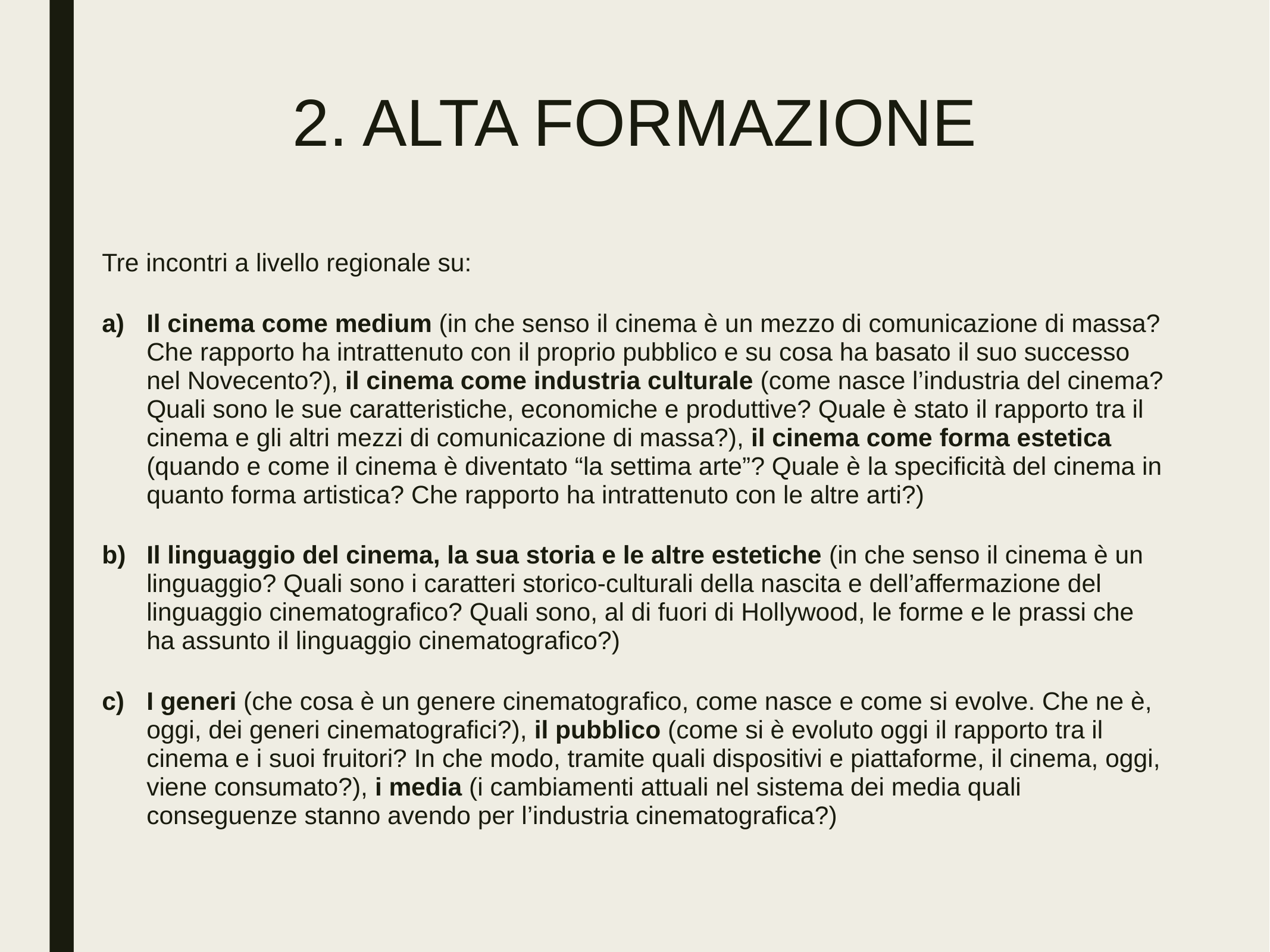

# 2. ALTA FORMAZIONE
Tre incontri a livello regionale su:
Il cinema come medium (in che senso il cinema è un mezzo di comunicazione di massa? Che rapporto ha intrattenuto con il proprio pubblico e su cosa ha basato il suo successo nel Novecento?), il cinema come industria culturale (come nasce l’industria del cinema? Quali sono le sue caratteristiche, economiche e produttive? Quale è stato il rapporto tra il cinema e gli altri mezzi di comunicazione di massa?), il cinema come forma estetica (quando e come il cinema è diventato “la settima arte”? Quale è la specificità del cinema in quanto forma artistica? Che rapporto ha intrattenuto con le altre arti?)
Il linguaggio del cinema, la sua storia e le altre estetiche (in che senso il cinema è un linguaggio? Quali sono i caratteri storico-culturali della nascita e dell’affermazione del linguaggio cinematografico? Quali sono, al di fuori di Hollywood, le forme e le prassi che ha assunto il linguaggio cinematografico?)
I generi (che cosa è un genere cinematografico, come nasce e come si evolve. Che ne è, oggi, dei generi cinematografici?), il pubblico (come si è evoluto oggi il rapporto tra il cinema e i suoi fruitori? In che modo, tramite quali dispositivi e piattaforme, il cinema, oggi, viene consumato?), i media (i cambiamenti attuali nel sistema dei media quali conseguenze stanno avendo per l’industria cinematografica?)